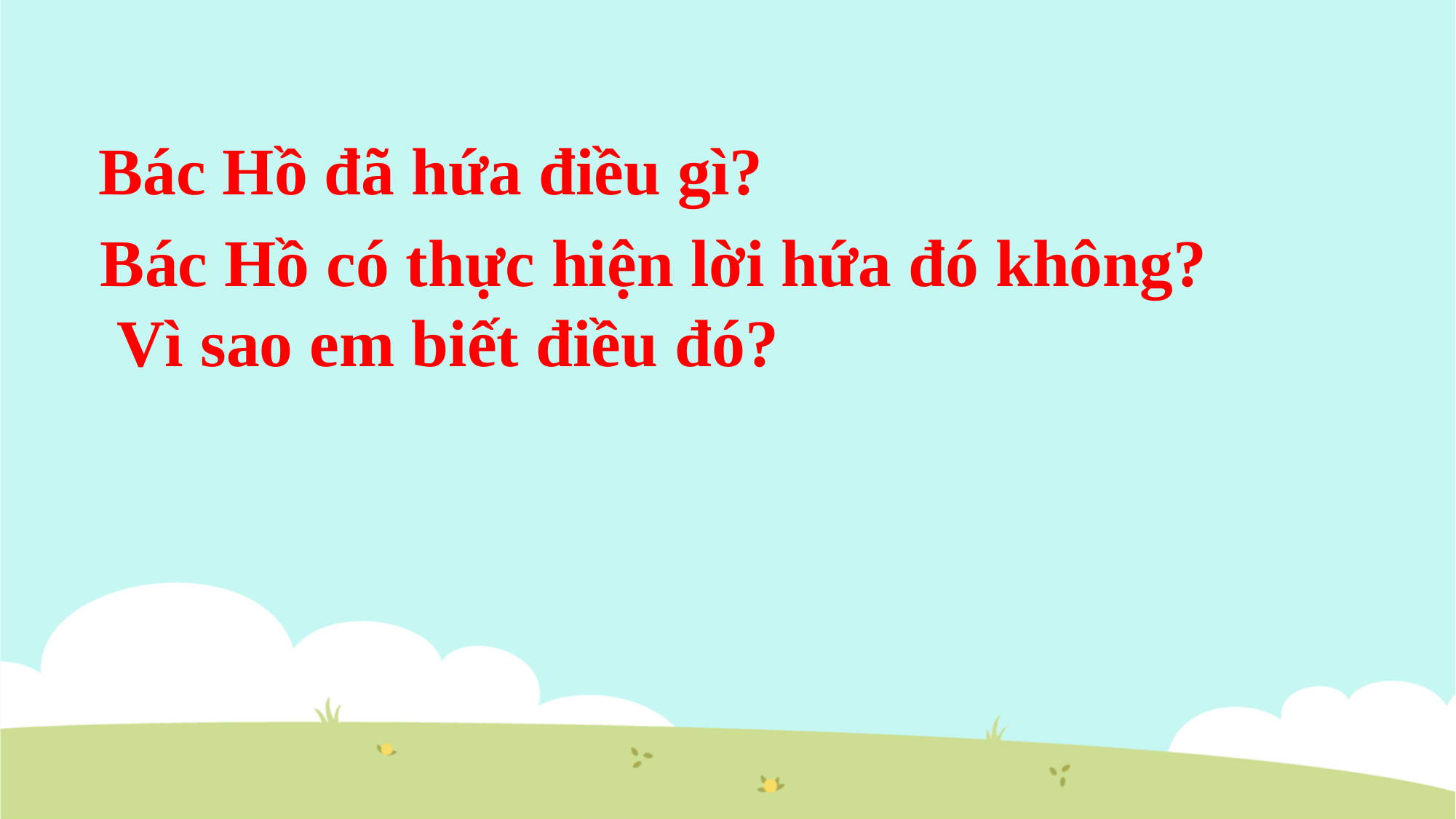

Bác Hồ đã hứa điều gì?
Bác Hồ có thực hiện lời hứa đó không?
 Vì sao em biết điều đó?